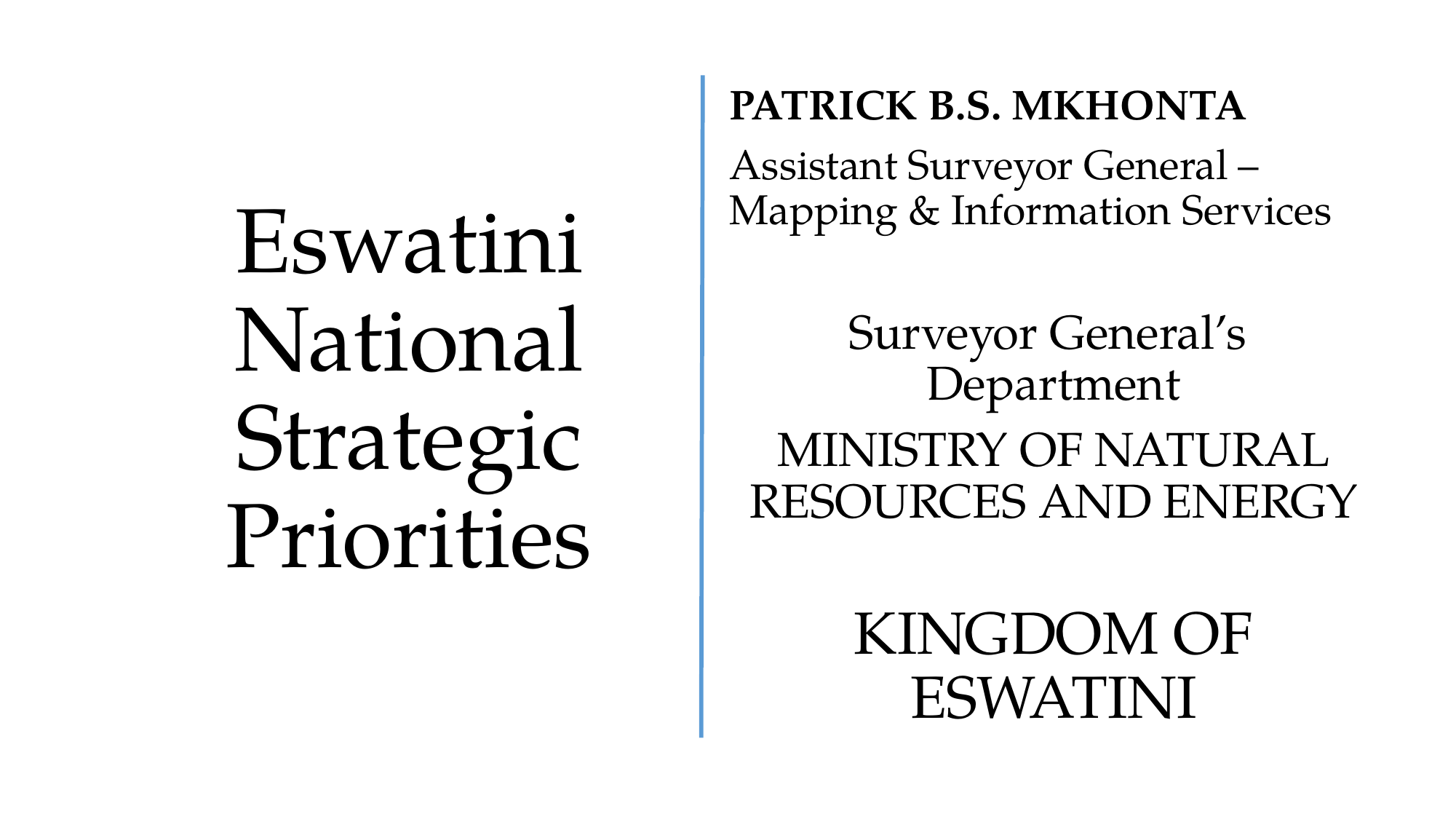

# Eswatini National Strategic Priorities
PATRICK B.S. MKHONTA
Assistant Surveyor General – Mapping & Information Services

Surveyor General’s  Department
MINISTRY OF NATURAL RESOURCES AND ENERGY

KINGDOM OF ESWATINI